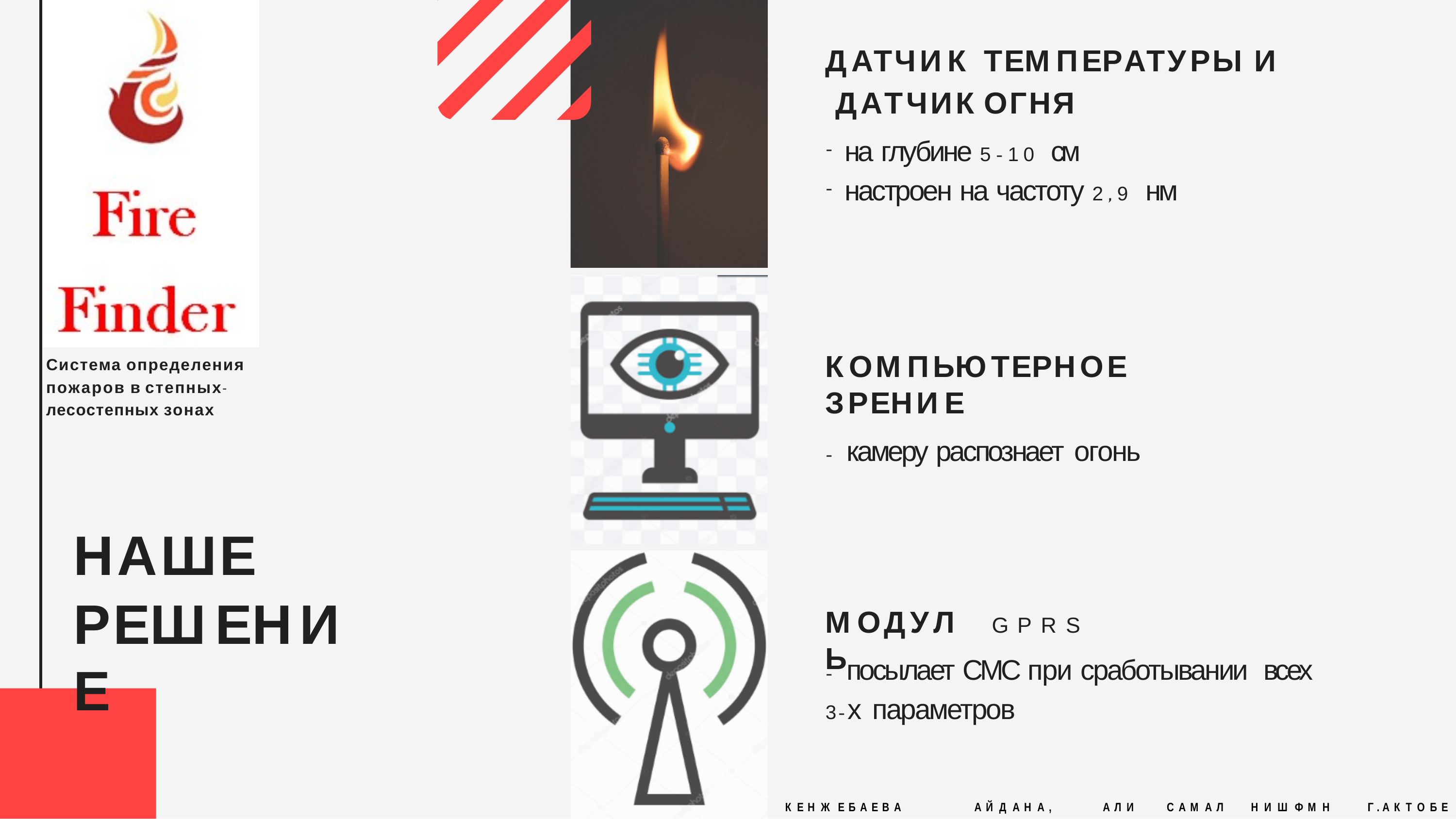

# ДАТЧИК	ТЕМПЕРАТУРЫ	И  ДАТЧИК	ОГНЯ
на глубине 5-10 см
настроен на частоту 2,9 нм

КОМПЬЮТЕРНОЕ	ЗРЕНИЕ
- камеру распознает огонь
Система определения пожаров в степных-  лесостепных зонах
НАШЕ
РЕШЕНИЕ

МОДУЛЬ
GPRS
- посылает СМС при сработывании  всех 3-х параметров

К Е Н Ж Е Б А Е В А	А Й Д А Н А ,	А Л И	С А М А Л         Н И Ш	Ф М Н	Г . А К Т О Б Е